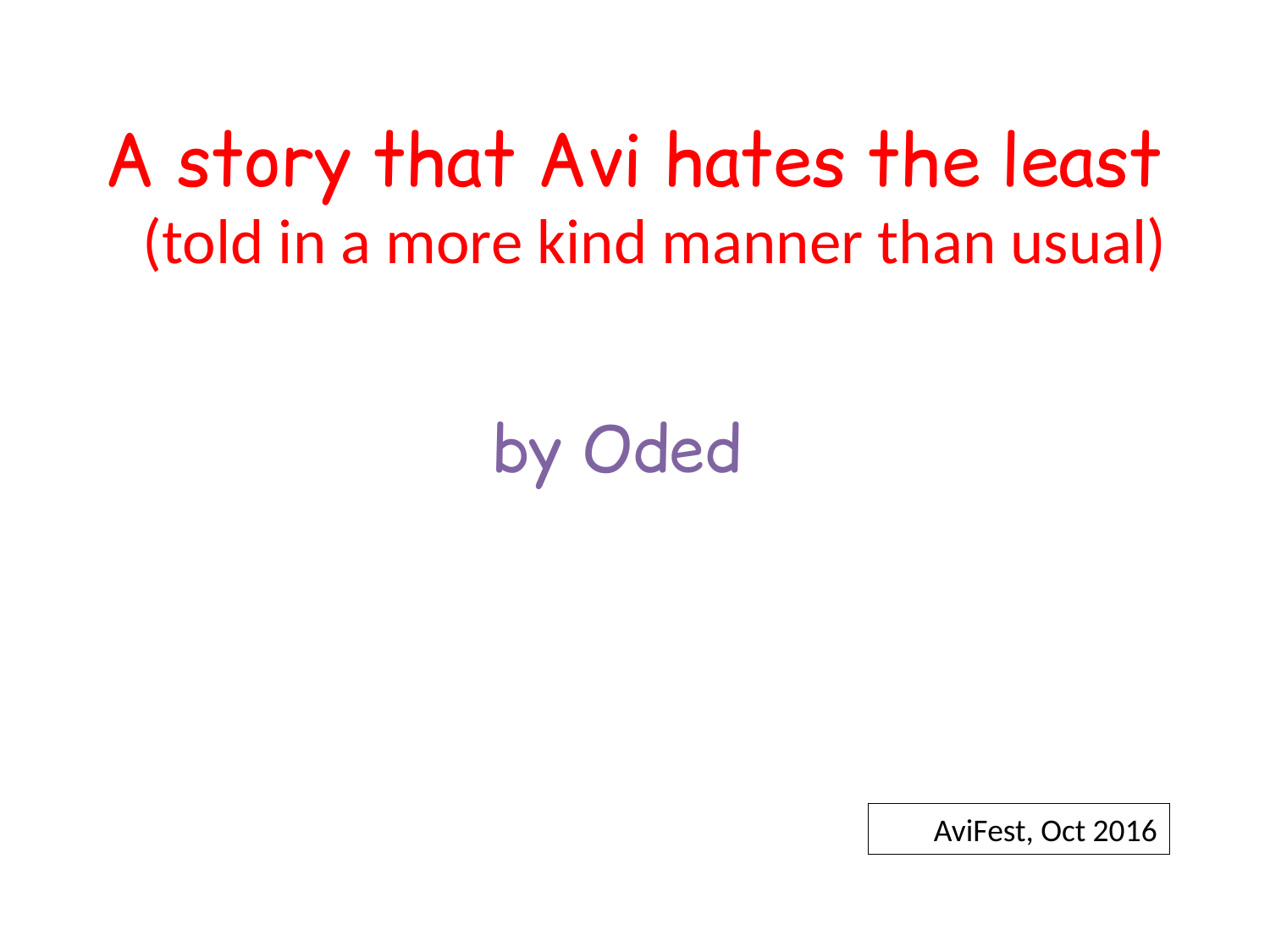

# A story that Avi hates the least (told in a more kind manner than usual)
by Oded
AviFest, Oct 2016